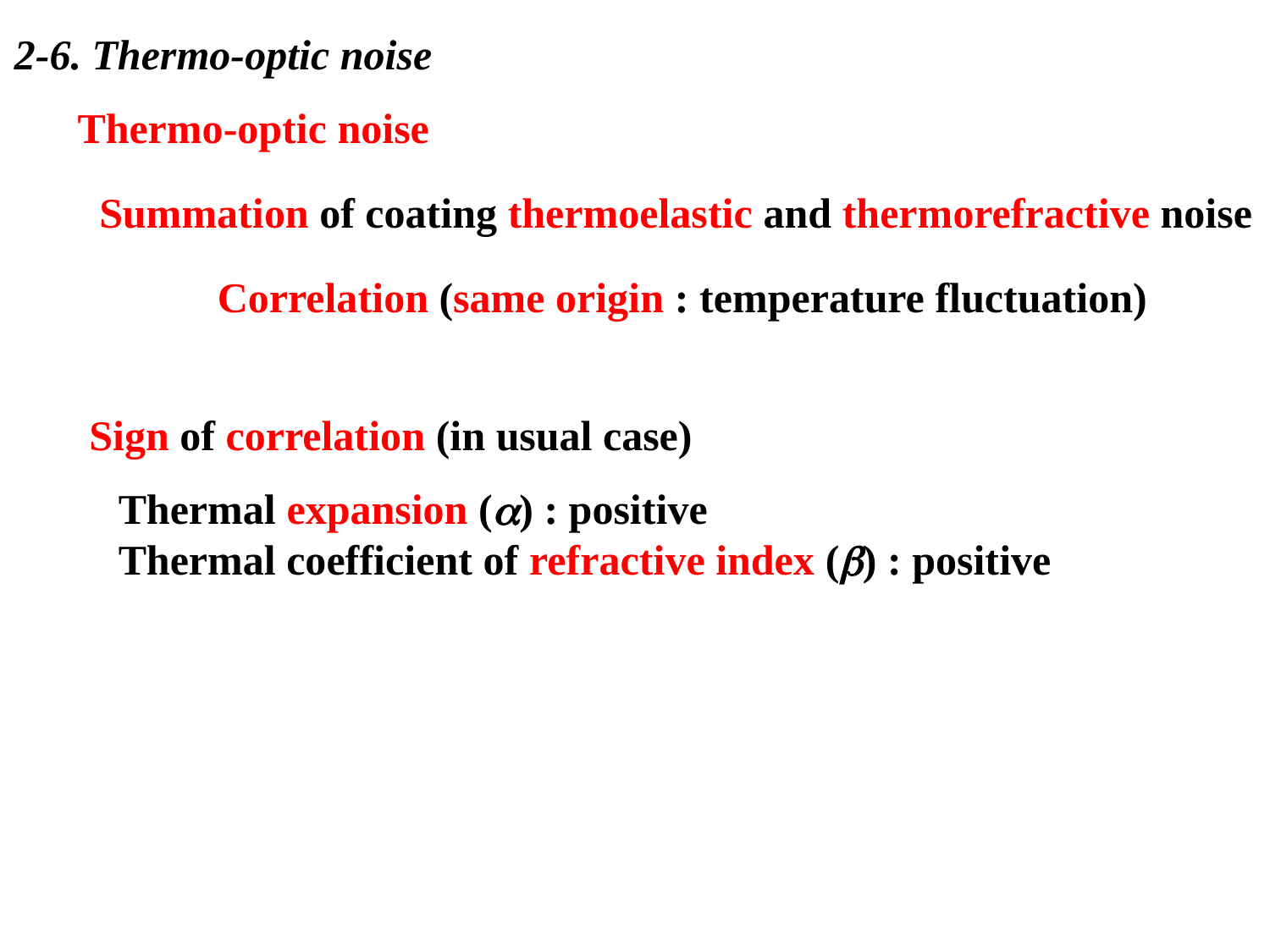

2-6. Thermo-optic noise
Thermo-optic noise
Summation of coating thermoelastic and thermorefractive noise
Correlation (same origin : temperature fluctuation)
Sign of correlation (in usual case)
Thermal expansion (α) : positive
Thermal coefficient of refractive index (β) : positive